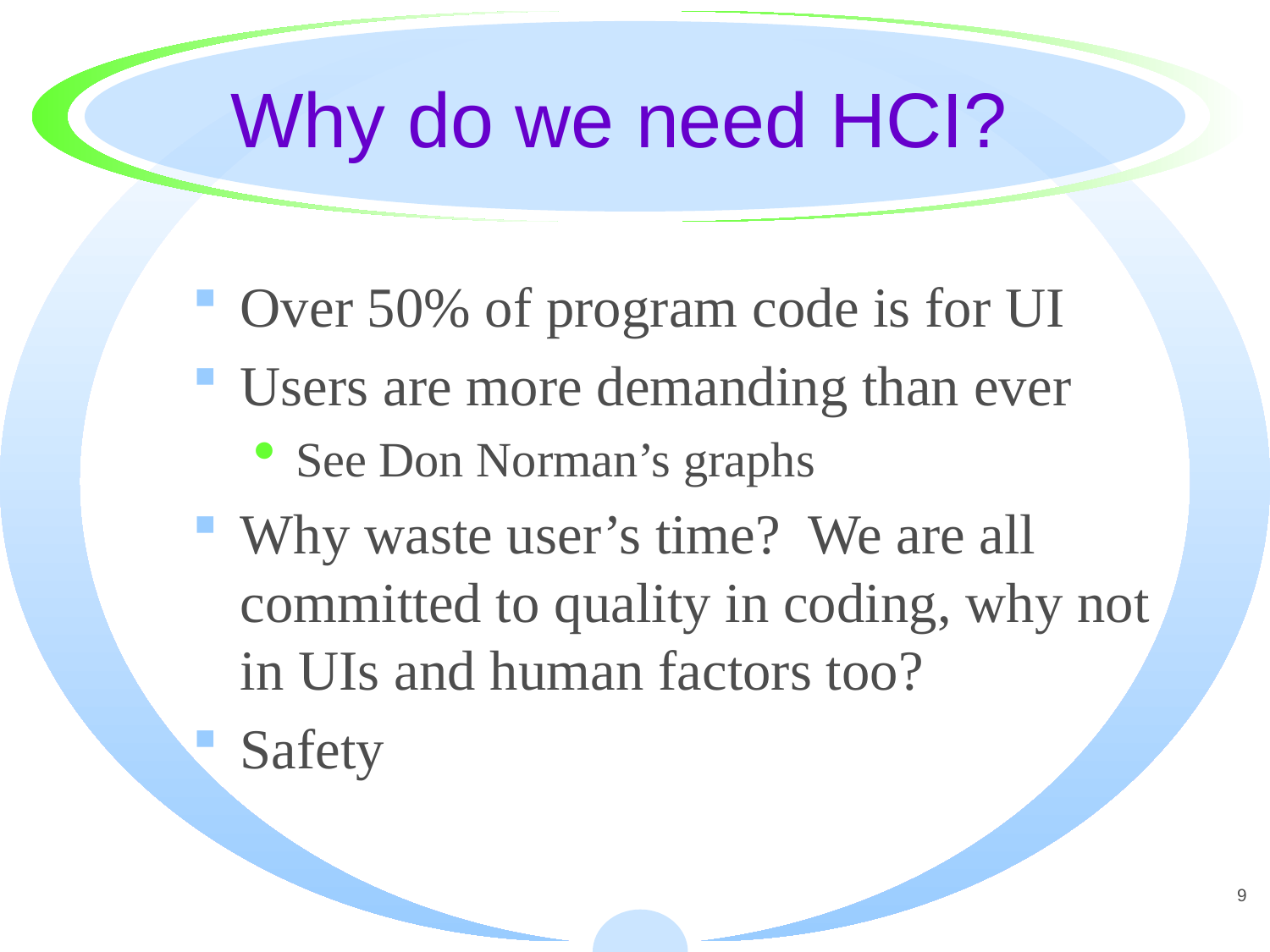

# Why do we need HCI?
Over 50% of program code is for UI
Users are more demanding than ever
See Don Norman’s graphs
Why waste user’s time?  We are all committed to quality in coding, why not in UIs and human factors too?
Safety
9